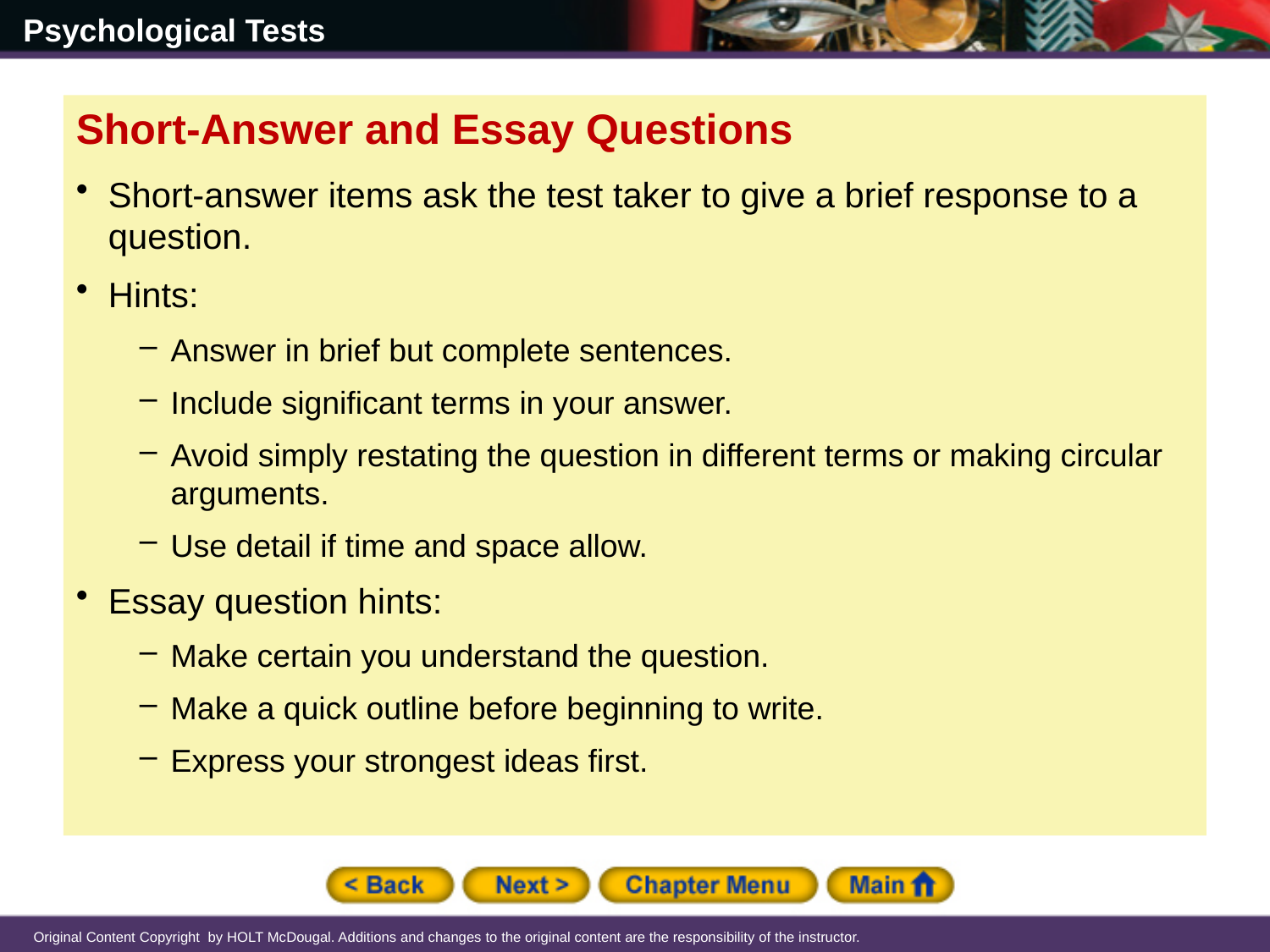

Short-Answer and Essay Questions
Short-answer items ask the test taker to give a brief response to a question.
Hints:
Answer in brief but complete sentences.
Include significant terms in your answer.
Avoid simply restating the question in different terms or making circular arguments.
Use detail if time and space allow.
Essay question hints:
Make certain you understand the question.
Make a quick outline before beginning to write.
Express your strongest ideas first.